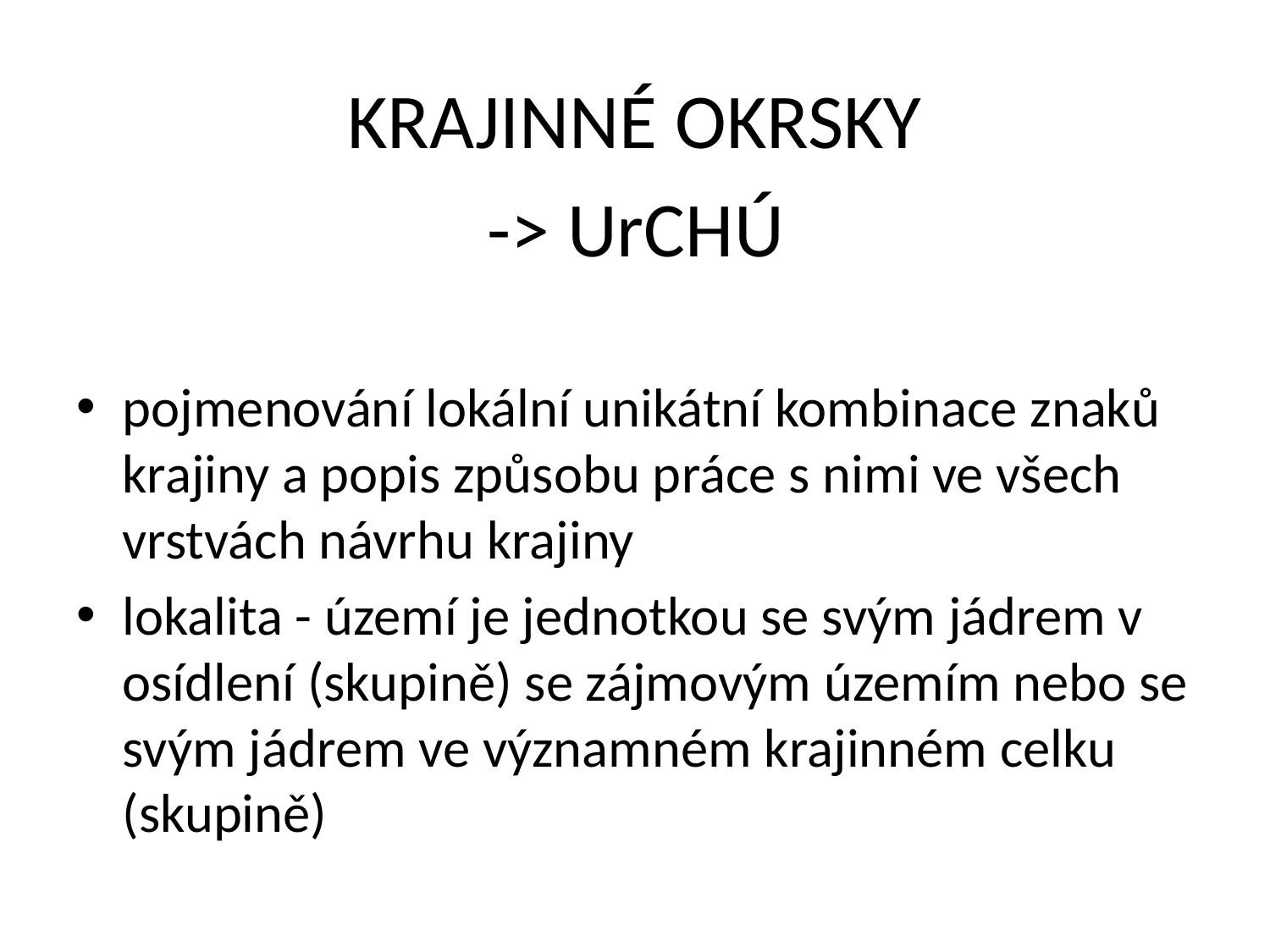

# KRAJINNÉ OKRSKY
-> UrCHÚ
pojmenování lokální unikátní kombinace znaků krajiny a popis způsobu práce s nimi ve všech vrstvách návrhu krajiny
lokalita - území je jednotkou se svým jádrem v osídlení (skupině) se zájmovým územím nebo se svým jádrem ve významném krajinném celku (skupině)